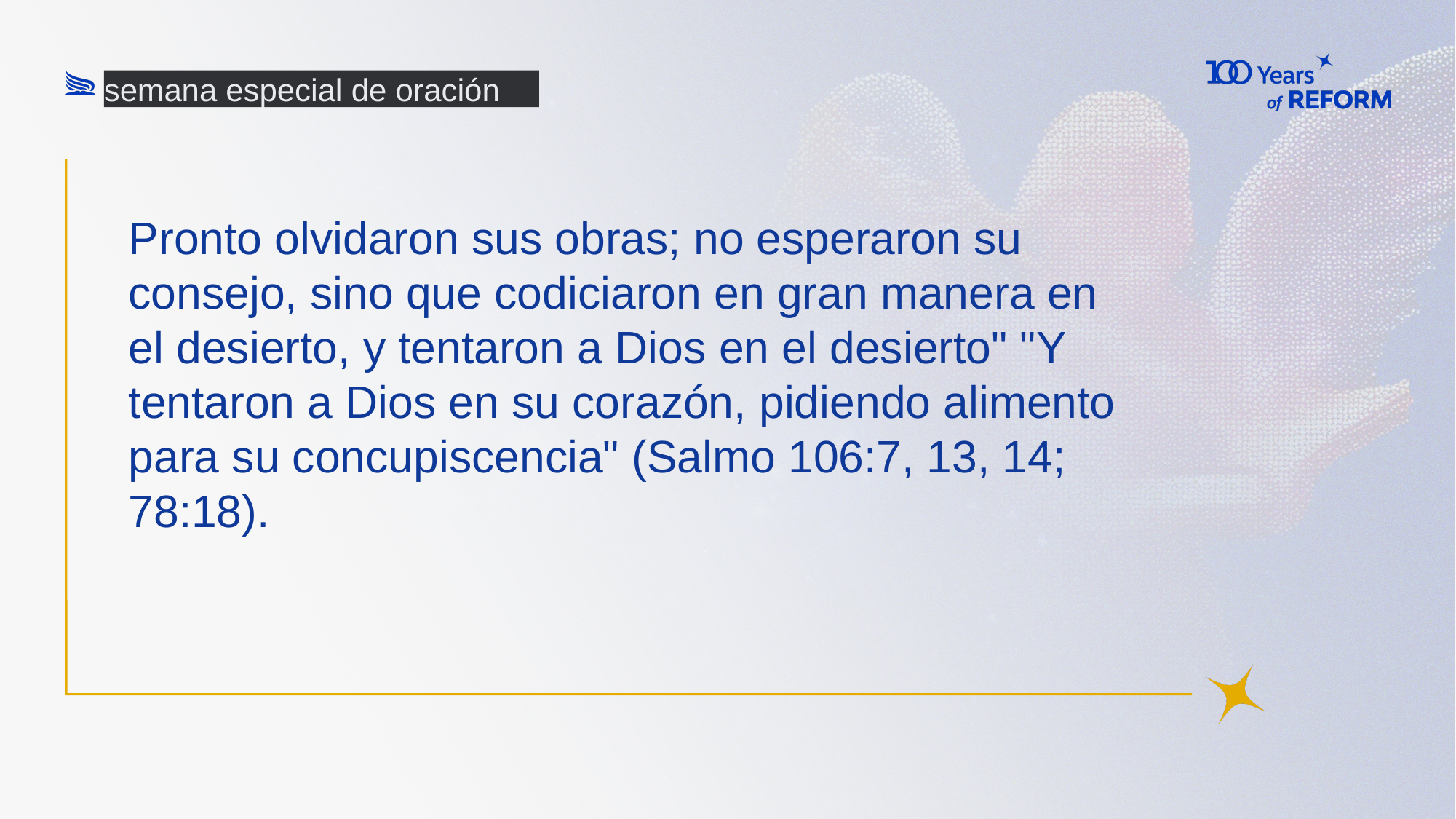

semana especial de oración
# Pronto olvidaron sus obras; no esperaron su consejo, sino que codiciaron en gran manera en el desierto, y tentaron a Dios en el desierto" "Y tentaron a Dios en su corazón, pidiendo alimento para su concupiscencia" (Salmo 106:7, 13, 14; 78:18).